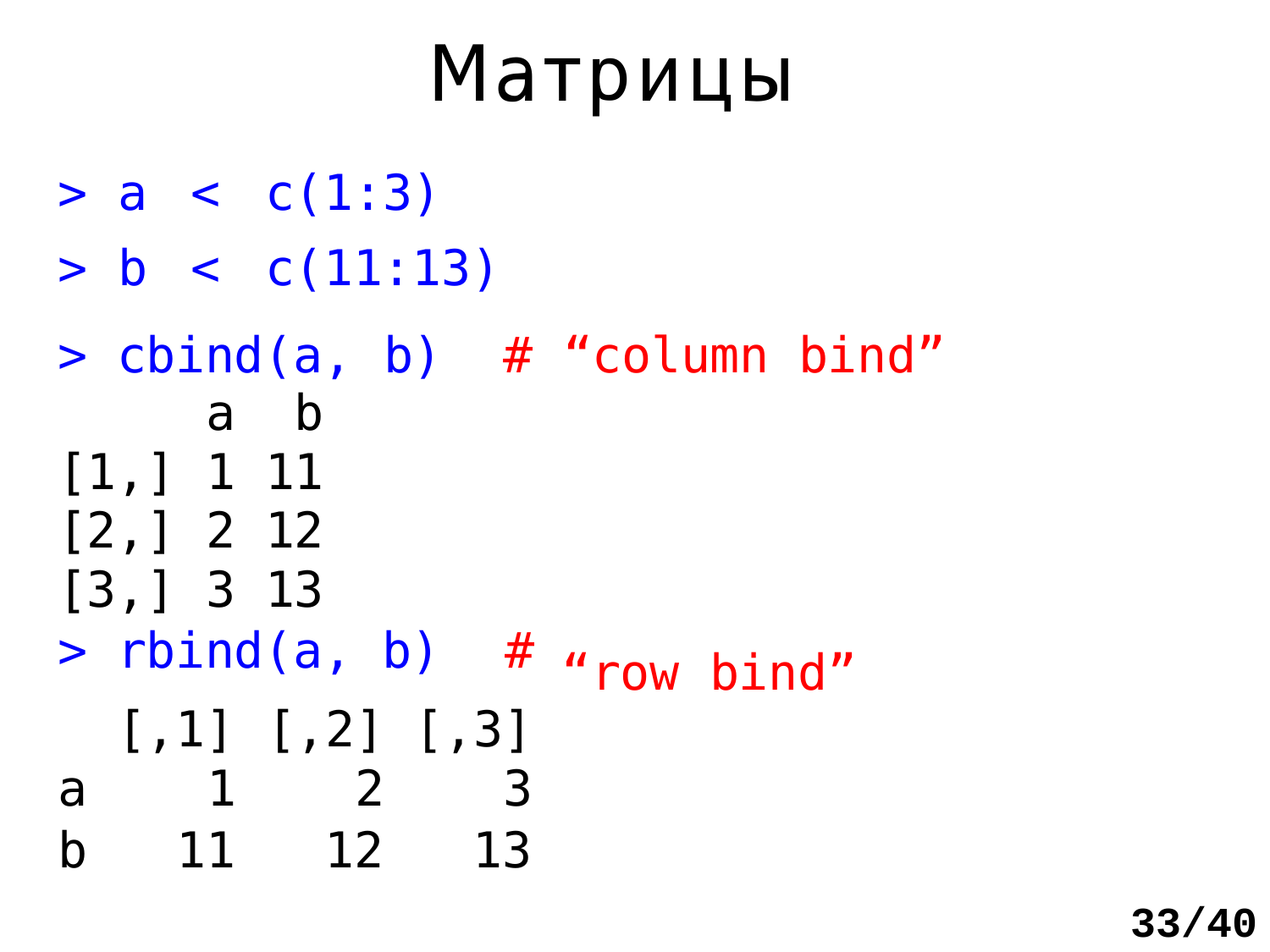

# Матрицы
| > | a | <­ | c(1:3) |
| --- | --- | --- | --- |
| > | b | <­ | c(11:13) |
> cbind(a,
b)	# “column
bind”
|  |  | a | b |  |
| --- | --- | --- | --- | --- |
| [1,] |  | 1 | 11 |  |
| [2,] |  | 2 | 12 |  |
| [3,] |  | 3 | 13 |  |
| > rbind(a, b) # |  |  |  |  |
|  | [,1] |  | [,2] | [,3] |
| a | 1 |  | 2 | 3 |
“row
bind”
b
11
12
13
33/40